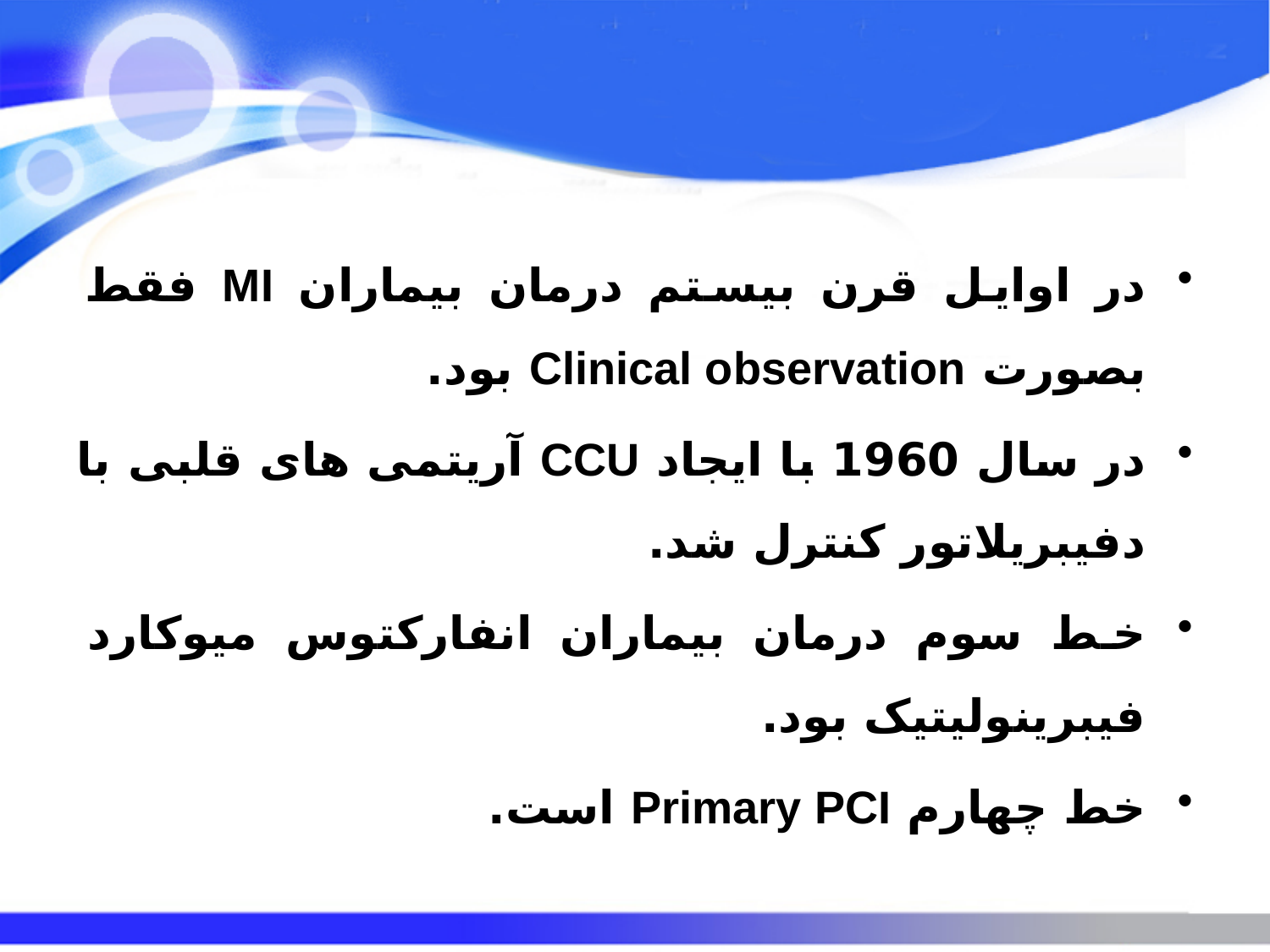

در اوایل قرن بیستم درمان بیماران MI فقط بصورت Clinical observation بود.
در سال 1960 با ایجاد CCU آریتمی های قلبی با دفیبریلاتور کنترل شد.
خط سوم درمان بیماران انفارکتوس میوکارد فیبرینولیتیک بود.
خط چهارم Primary PCI است.